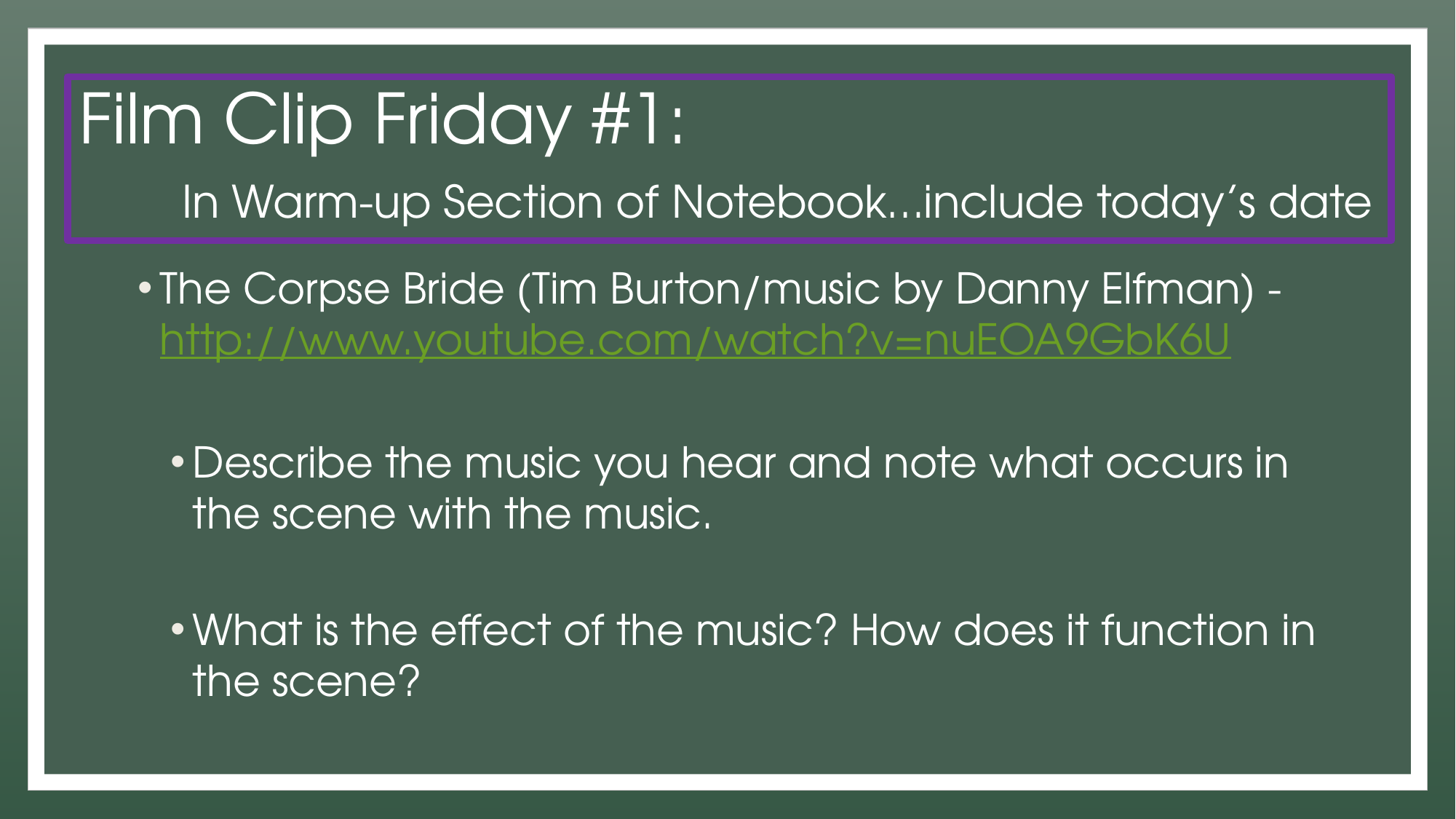

# Film Clip Friday #1: In Warm-up Section of Notebook…include today’s date
The Corpse Bride (Tim Burton/music by Danny Elfman) - http://www.youtube.com/watch?v=nuEOA9GbK6U

Describe the music you hear and note what occurs in the scene with the music.

What is the effect of the music? How does it function in the scene?